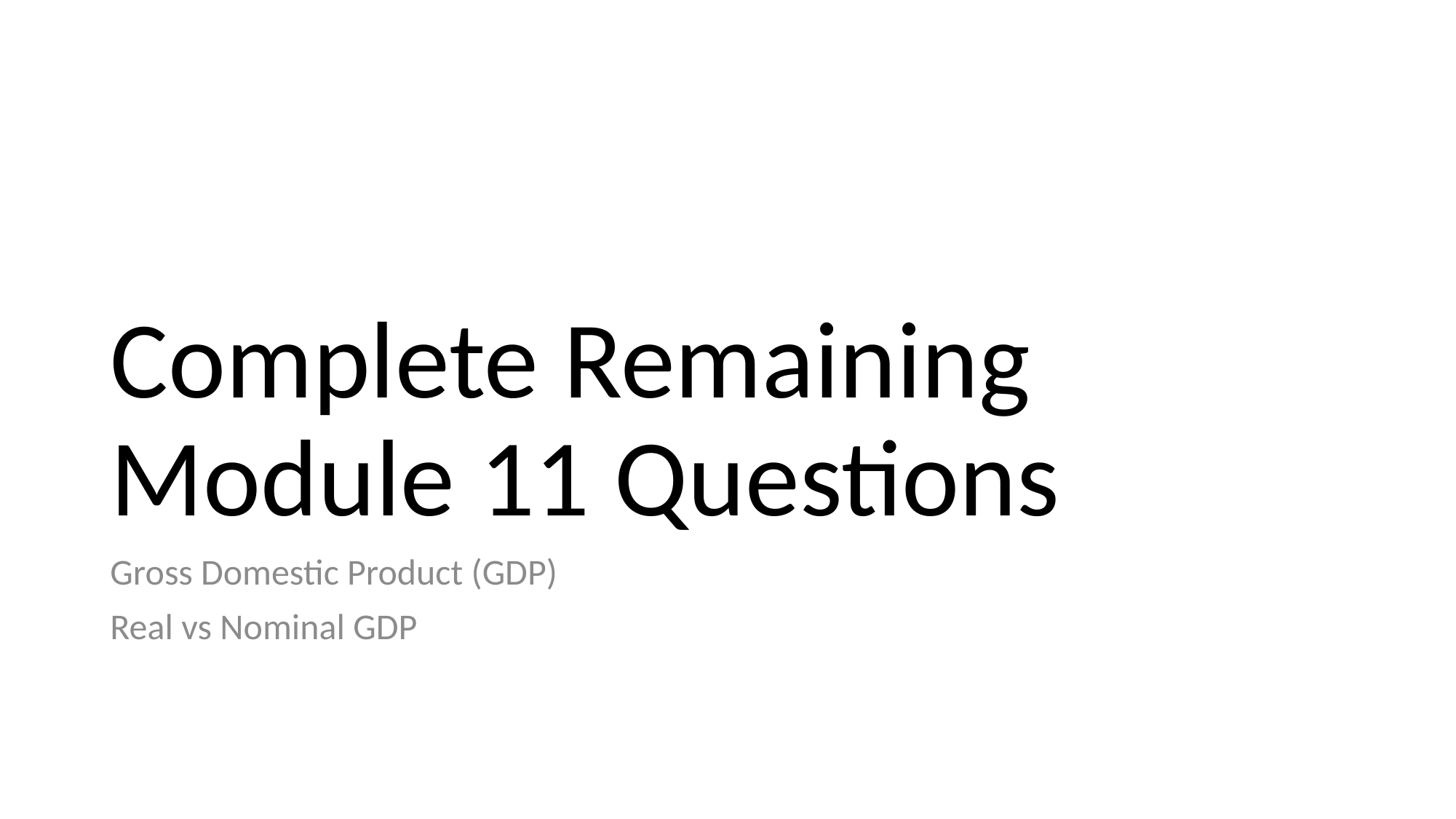

# Complete Remaining Module 11 Questions
Gross Domestic Product (GDP)
Real vs Nominal GDP